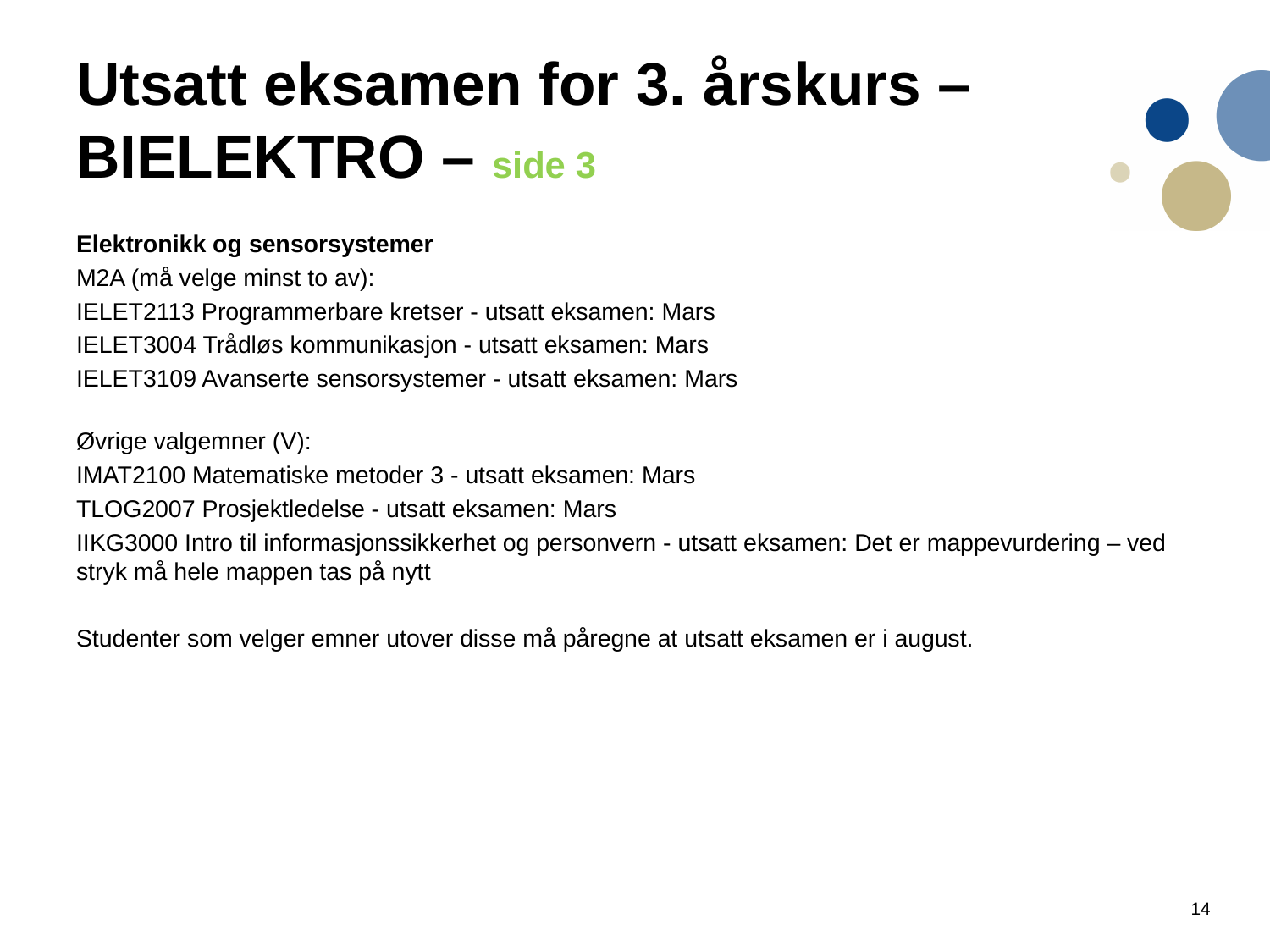

# Utsatt eksamen for 3. årskurs – BIELEKTRO – side 3
Elektronikk og sensorsystemer
M2A (må velge minst to av):
IELET2113 Programmerbare kretser - utsatt eksamen: Mars
IELET3004 Trådløs kommunikasjon - utsatt eksamen: Mars
IELET3109 Avanserte sensorsystemer - utsatt eksamen: Mars
Øvrige valgemner (V):
IMAT2100 Matematiske metoder 3 - utsatt eksamen: Mars
TLOG2007 Prosjektledelse - utsatt eksamen: Mars
IIKG3000 Intro til informasjonssikkerhet og personvern - utsatt eksamen: Det er mappevurdering – ved stryk må hele mappen tas på nytt

Studenter som velger emner utover disse må påregne at utsatt eksamen er i august.